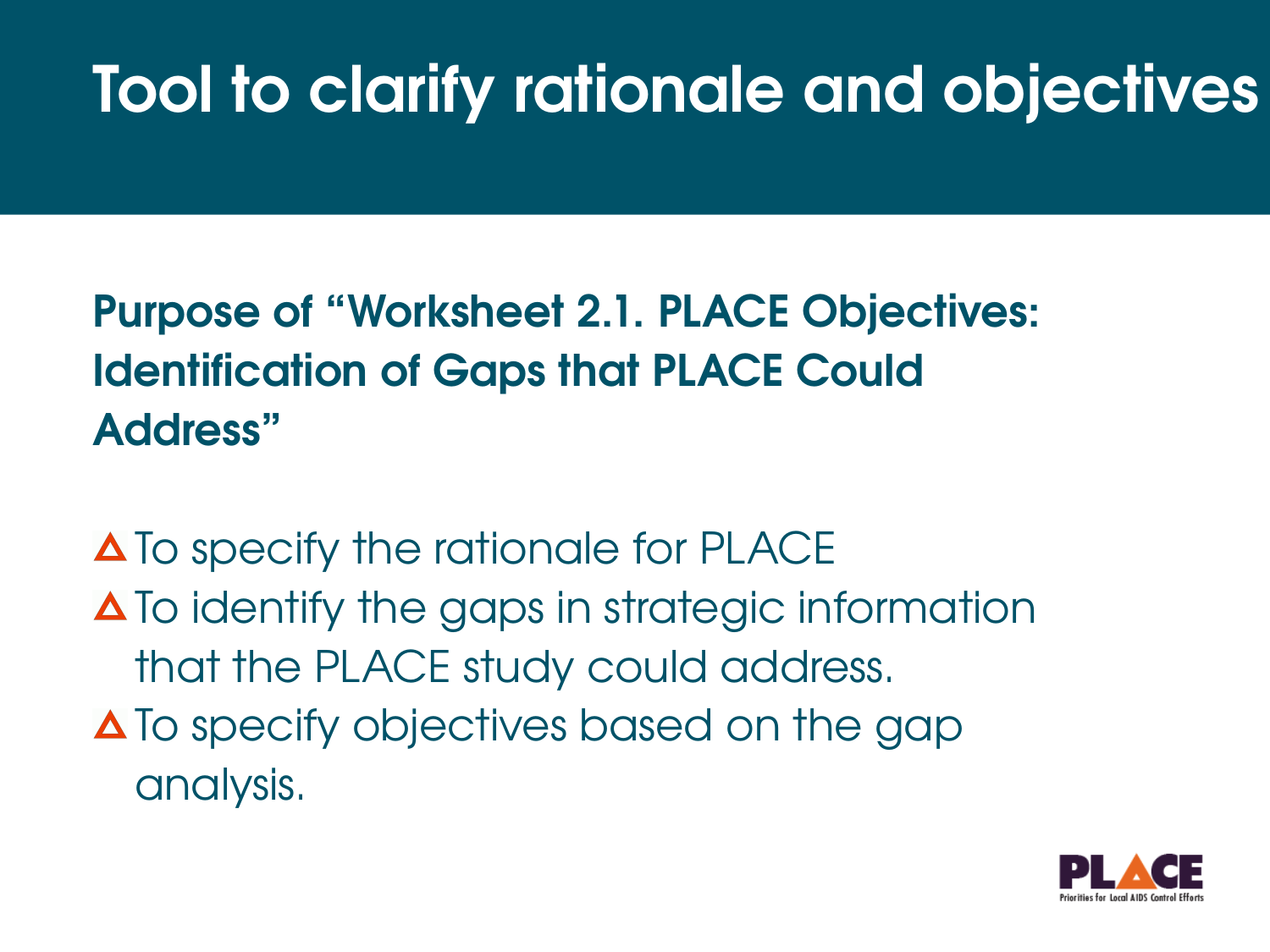

# Tool to clarify rationale and objectives
Purpose of “Worksheet 2.1. PLACE Objectives: Identification of Gaps that PLACE Could Address”

To specify the rationale for PLACE
To identify the gaps in strategic information that the PLACE study could address.
To specify objectives based on the gap analysis.